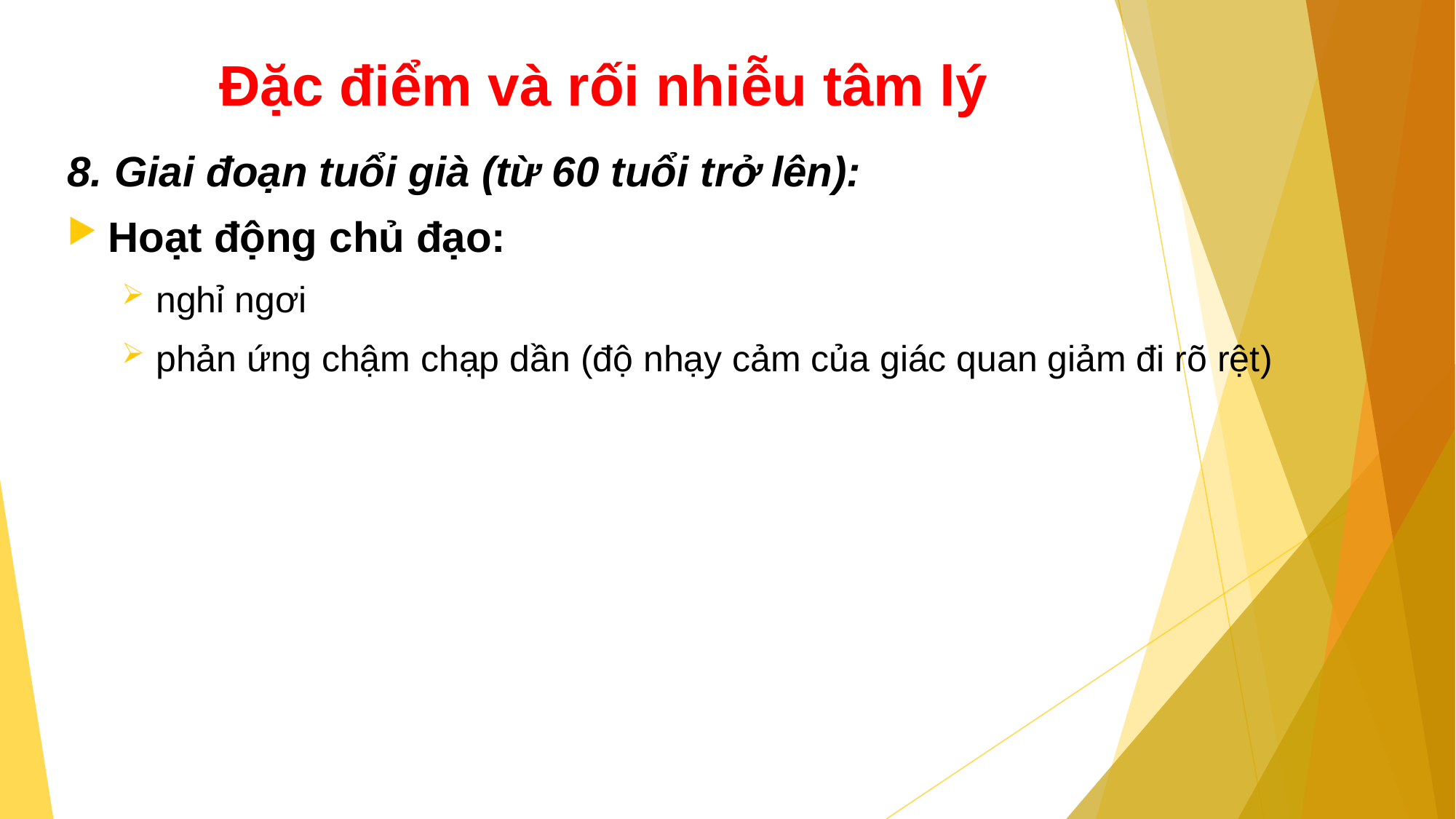

# Đặc điểm và rối nhiễu tâm lý
8. Giai đoạn tuổi già (từ 60 tuổi trở lên):
Hoạt động chủ đạo:
nghỉ ngơi
phản ứng chậm chạp dần (độ nhạy cảm của giác quan giảm đi rõ rệt)